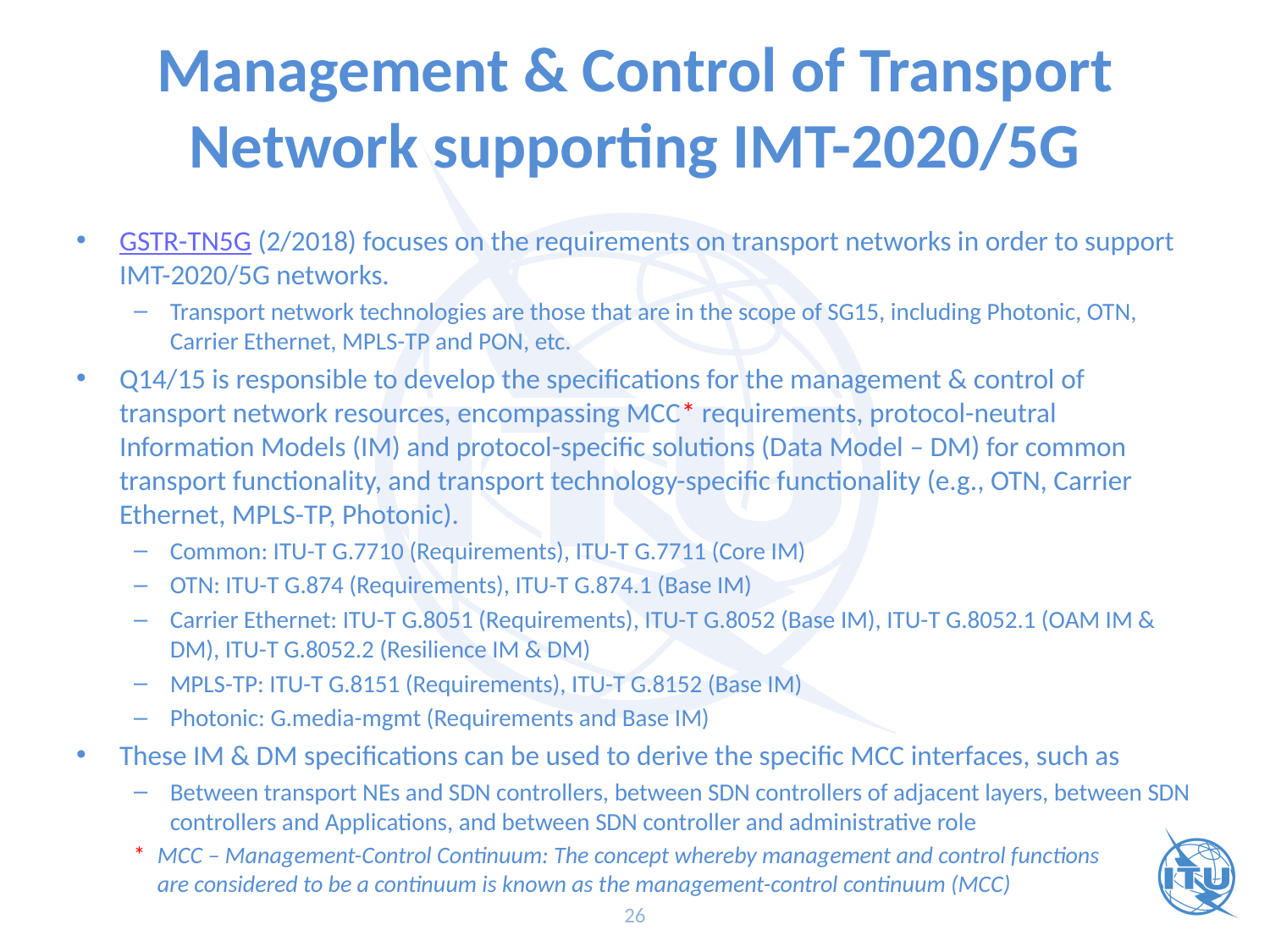

# Management & Control of Transport Network supporting IMT-2020/5G
GSTR-TN5G (2/2018) focuses on the requirements on transport networks in order to support IMT-2020/5G networks.
Transport network technologies are those that are in the scope of SG15, including Photonic, OTN, Carrier Ethernet, MPLS-TP and PON, etc.
Q14/15 is responsible to develop the specifications for the management & control of transport network resources, encompassing MCC* requirements, protocol-neutral Information Models (IM) and protocol-specific solutions (Data Model – DM) for common transport functionality, and transport technology-specific functionality (e.g., OTN, Carrier Ethernet, MPLS-TP, Photonic).
Common: ITU-T G.7710 (Requirements), ITU-T G.7711 (Core IM)
OTN: ITU-T G.874 (Requirements), ITU-T G.874.1 (Base IM)
Carrier Ethernet: ITU-T G.8051 (Requirements), ITU-T G.8052 (Base IM), ITU-T G.8052.1 (OAM IM & DM), ITU-T G.8052.2 (Resilience IM & DM)
MPLS-TP: ITU-T G.8151 (Requirements), ITU-T G.8152 (Base IM)
Photonic: G.media-mgmt (Requirements and Base IM)
These IM & DM specifications can be used to derive the specific MCC interfaces, such as
Between transport NEs and SDN controllers, between SDN controllers of adjacent layers, between SDN controllers and Applications, and between SDN controller and administrative role
* 	MCC – Management-Control Continuum: The concept whereby management and control functions are considered to be a continuum is known as the management-control continuum (MCC)
26